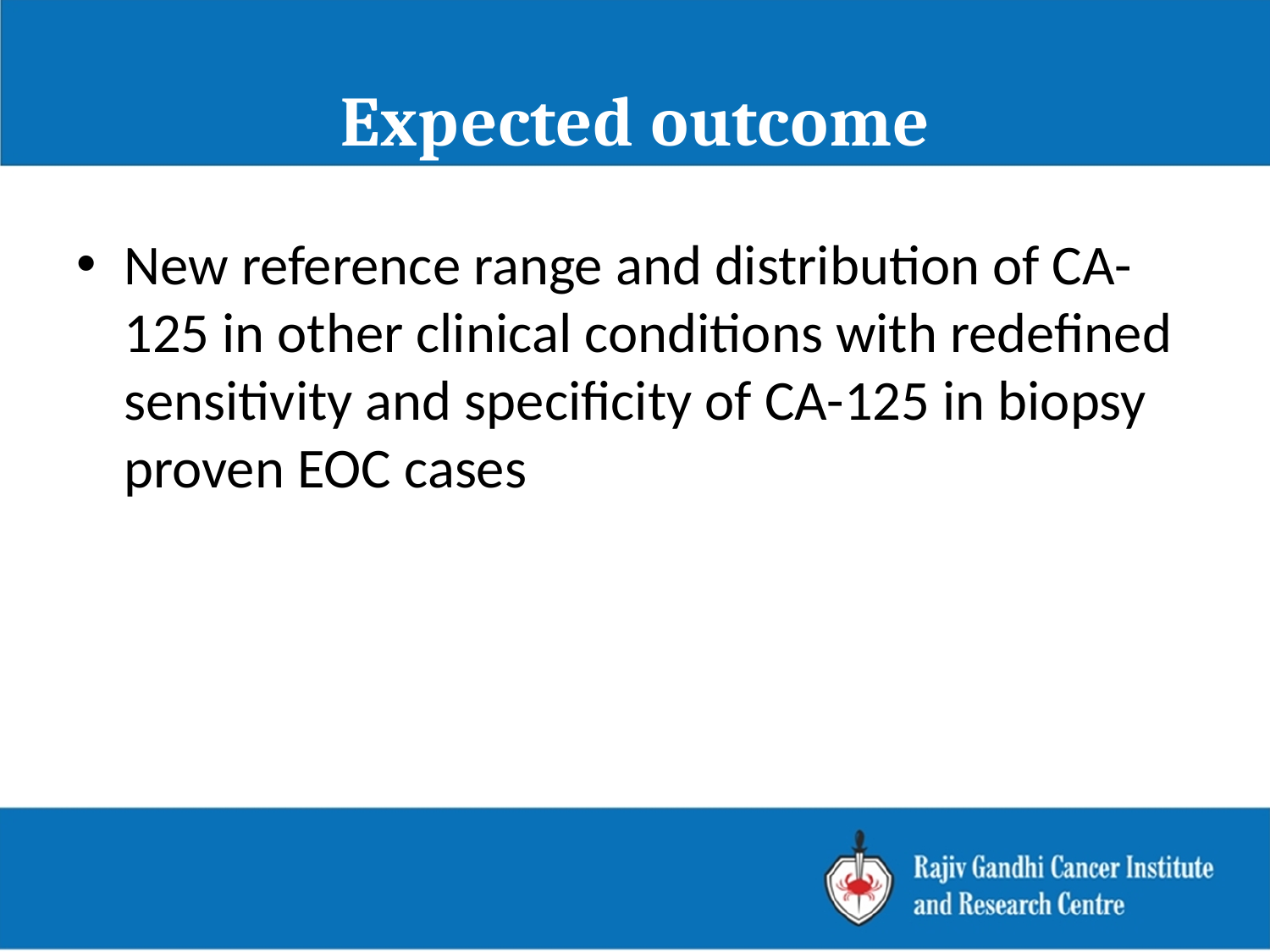

# Expected outcome
New reference range and distribution of CA-125 in other clinical conditions with redefined sensitivity and specificity of CA-125 in biopsy proven EOC cases